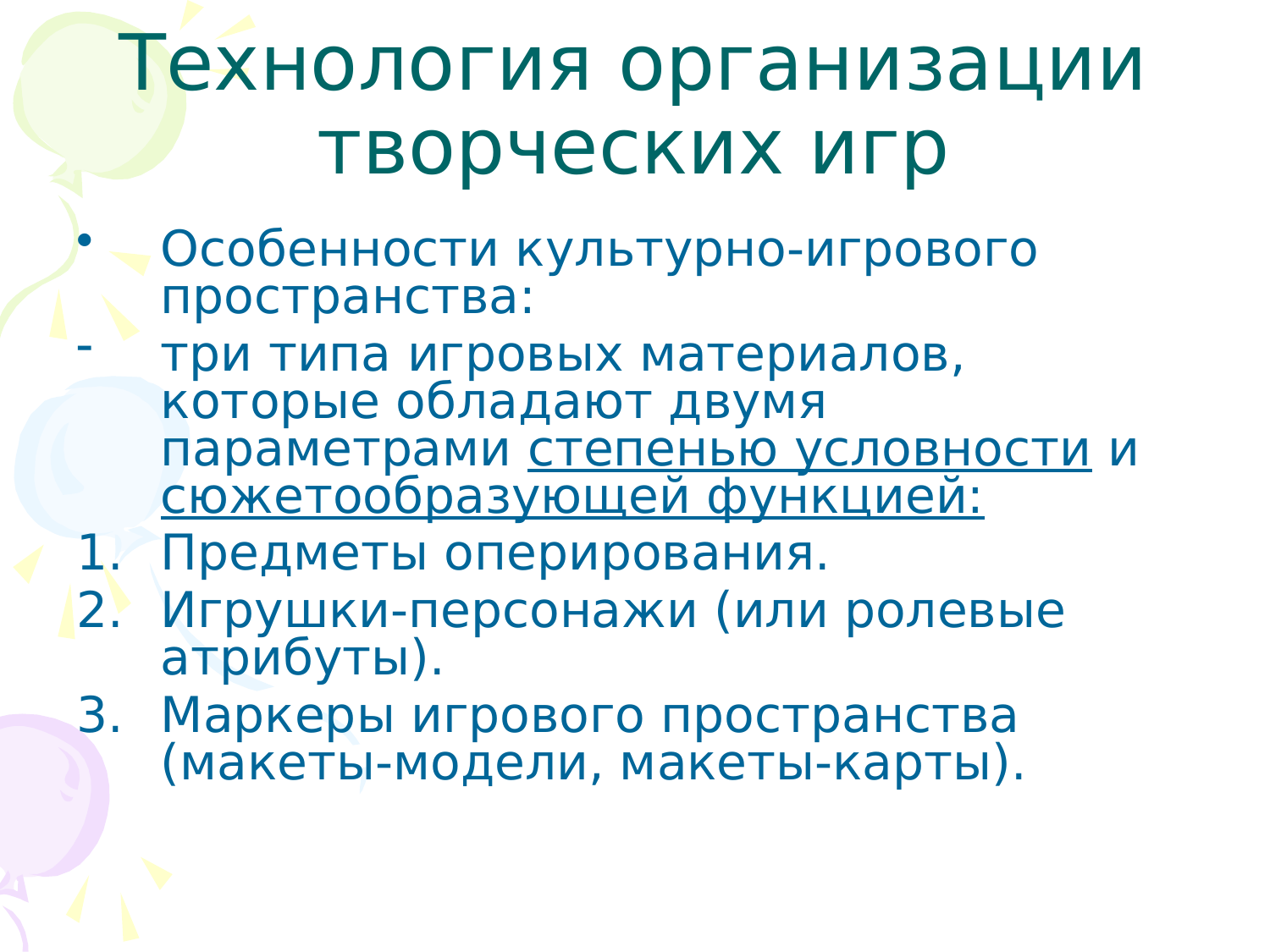

# Технология организации творческих игр
Особенности культурно-игрового пространства:
три типа игровых материалов, которые обладают двумя параметрами степенью условности и сюжетообразующей функцией:
Предметы оперирования.
Игрушки-персонажи (или ролевые атрибуты).
Маркеры игрового пространства (макеты-модели, макеты-карты).